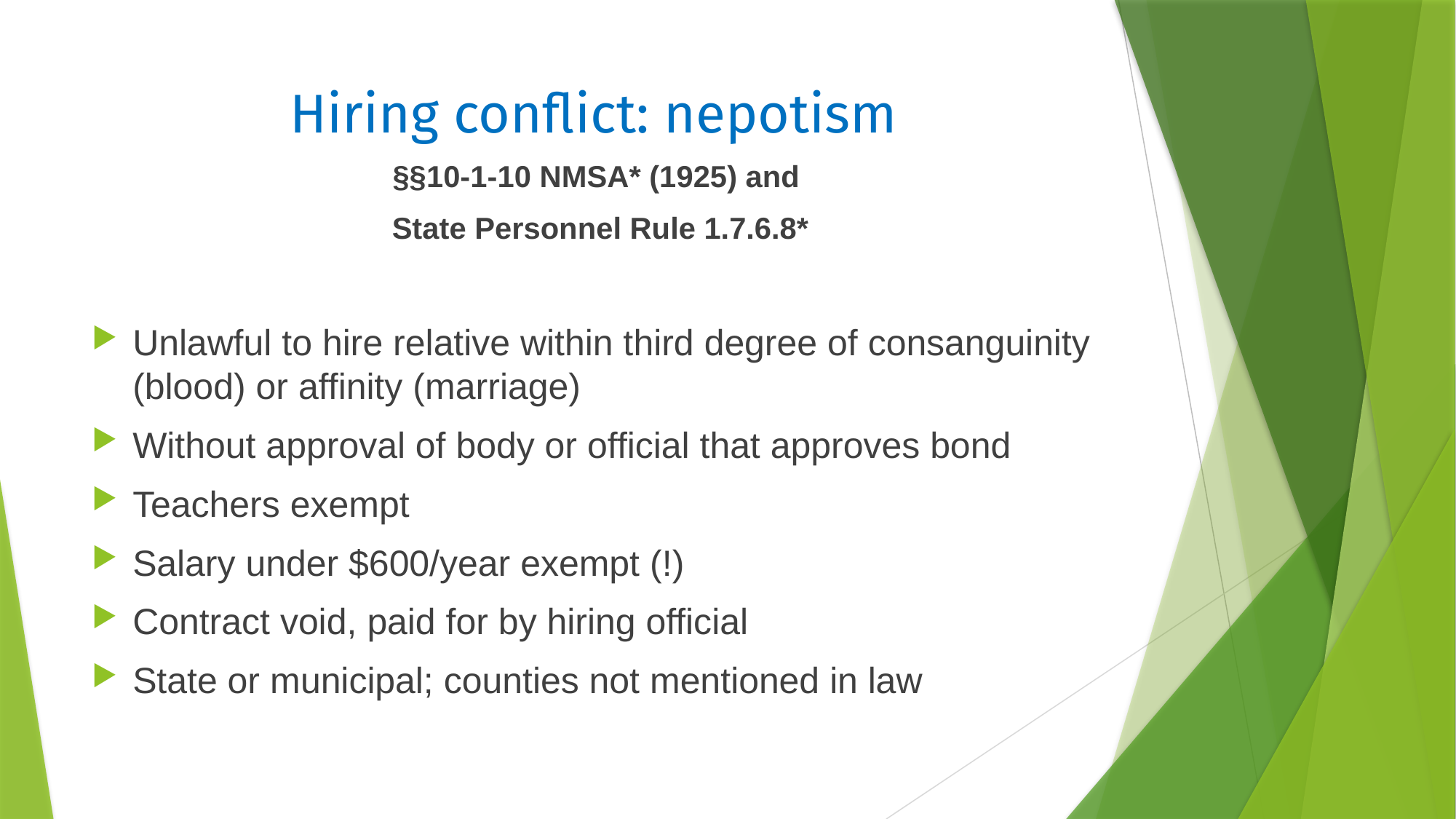

# Hiring conflict: nepotism
§§10-1-10 NMSA* (1925) and
State Personnel Rule 1.7.6.8*

Unlawful to hire relative within third degree of consanguinity (blood) or affinity (marriage)
Without approval of body or official that approves bond
Teachers exempt
Salary under $600/year exempt (!)
Contract void, paid for by hiring official
State or municipal; counties not mentioned in law